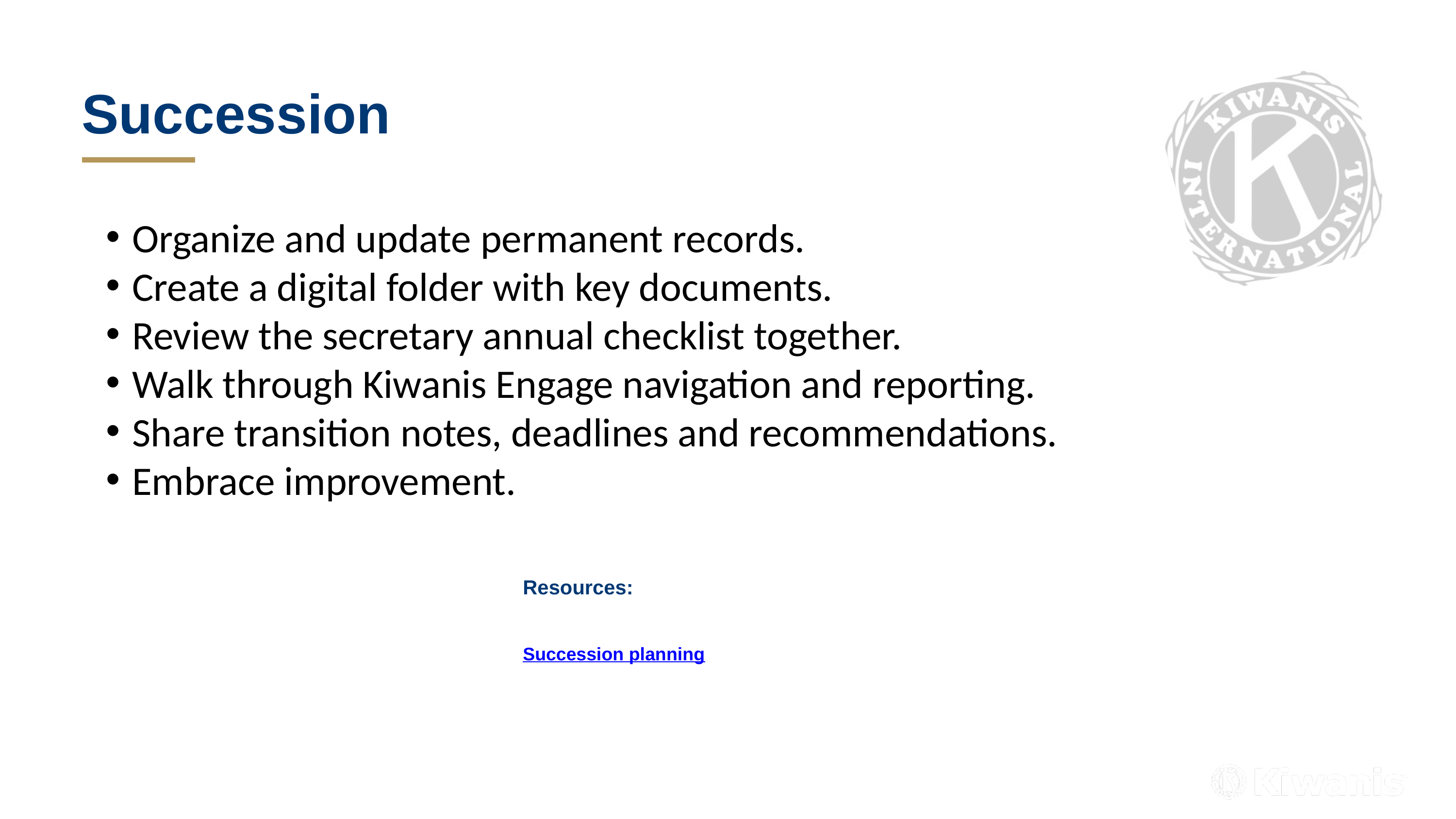

Succession

 Organize and update permanent records.
 Create a digital folder with key documents.
 Review the secretary annual checklist together.
 Walk through Kiwanis Engage navigation and reporting.
 Share transition notes, deadlines and recommendations.
 Embrace improvement.
Resources:

Succession planning